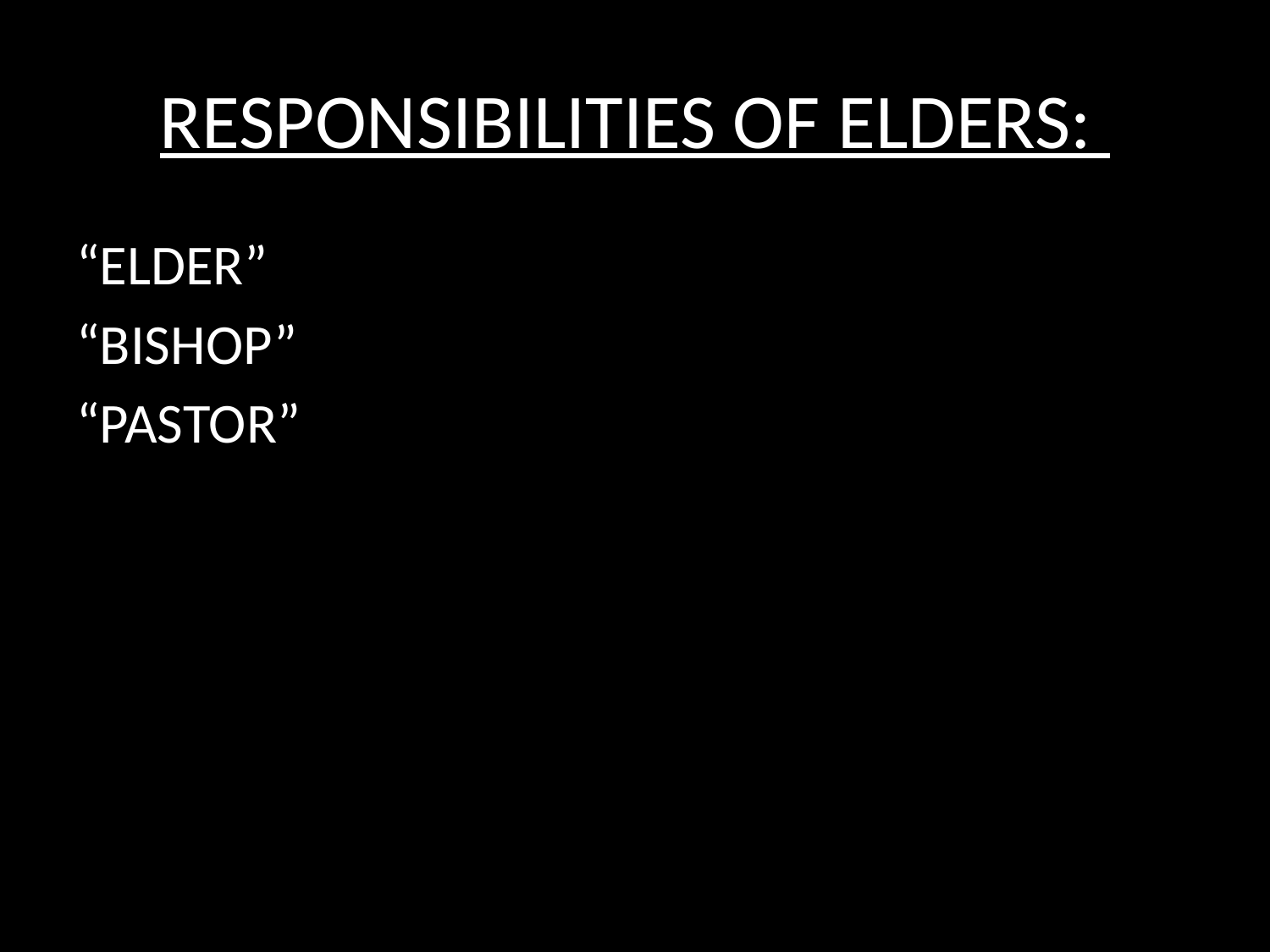

# RESPONSIBILITIES OF ELDERS:
“ELDER”
“BISHOP”
“PASTOR”